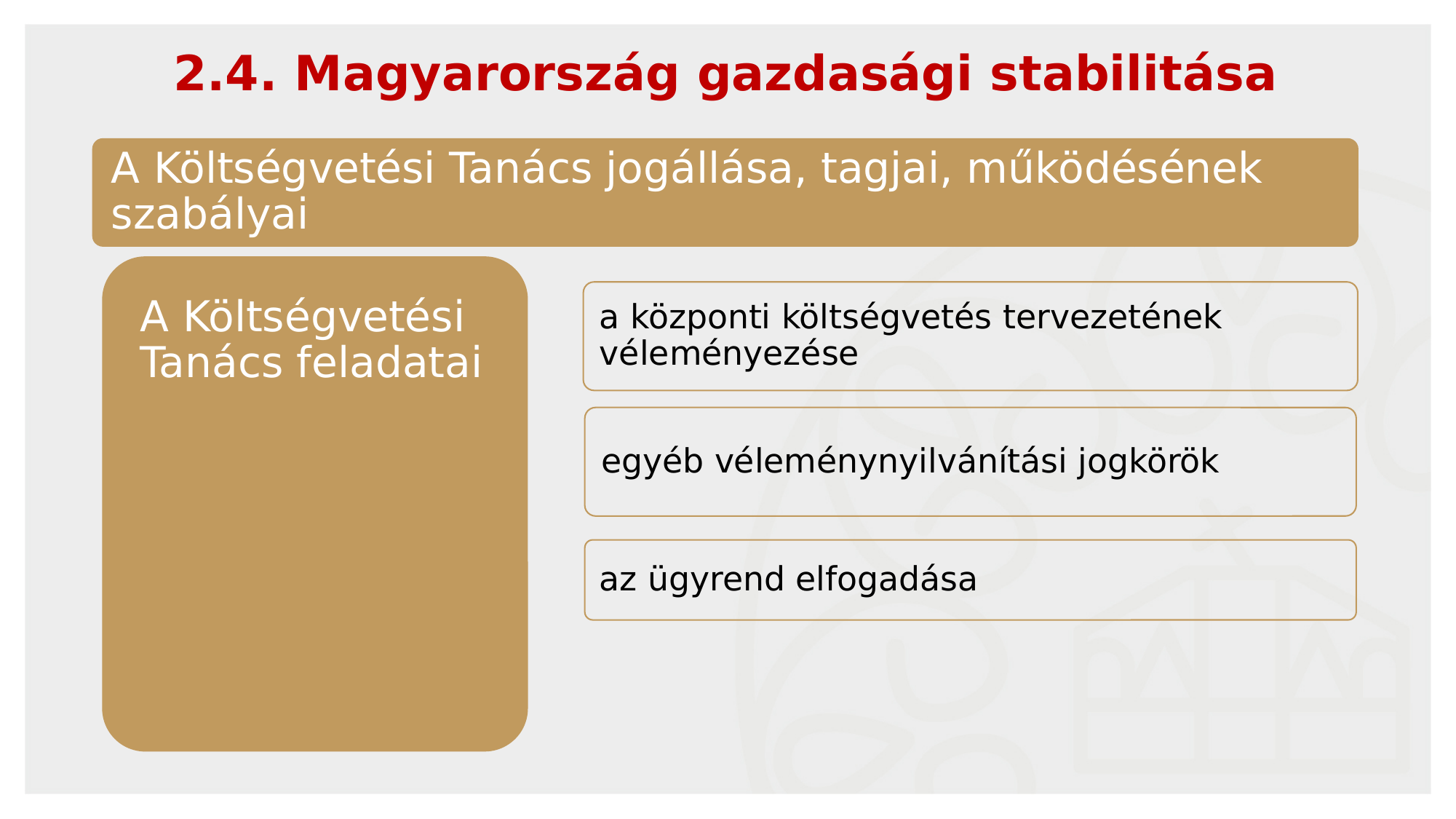

21
2.4. Magyarország gazdasági stabilitása
A Költségvetési Tanács jogállása, tagjai, működésének szabályai
A Költségvetési Tanács feladatai
a központi költségvetés tervezetének véleményezése
egyéb véleménynyilvánítási jogkörök
az ügyrend elfogadása